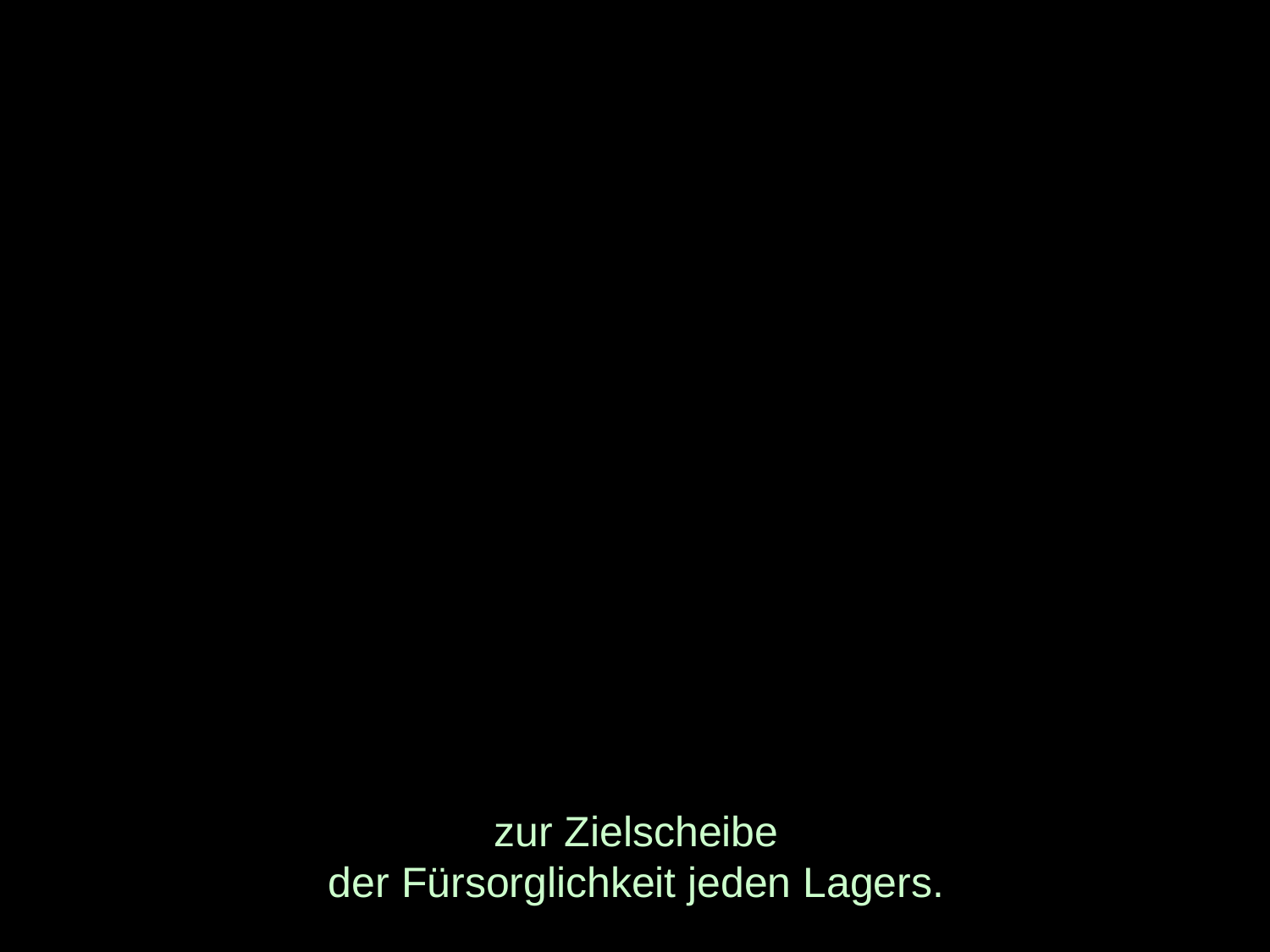

# zur Zielscheibe der Fürsorglichkeit jeden Lagers.